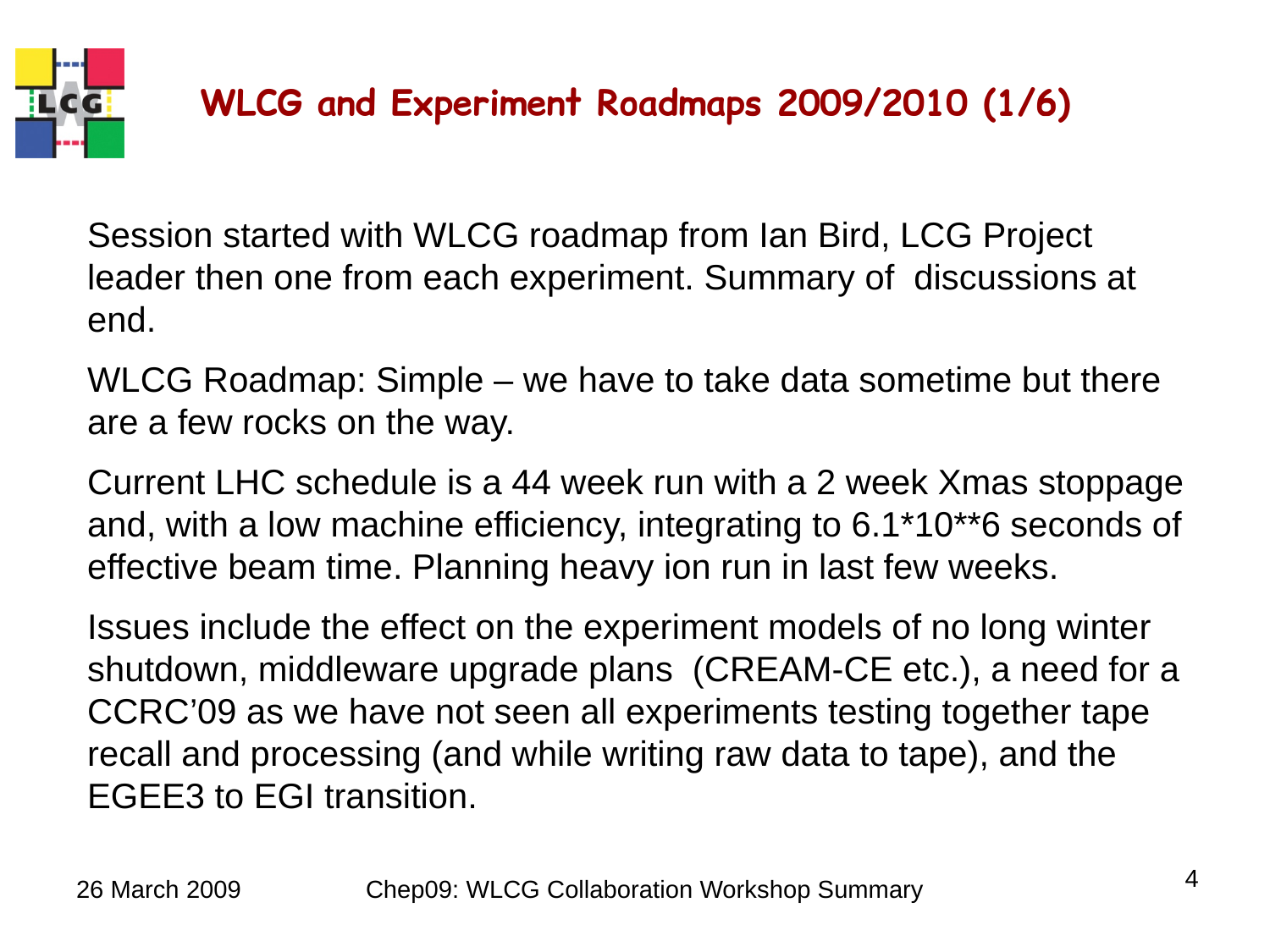

# WLCG and Experiment Roadmaps 2009/2010 (1/6)
Session started with WLCG roadmap from Ian Bird, LCG Project leader then one from each experiment. Summary of  discussions at end.
WLCG Roadmap: Simple – we have to take data sometime but there are a few rocks on the way.
Current LHC schedule is a 44 week run with a 2 week Xmas stoppage and, with a low machine efficiency, integrating to 6.1*10**6 seconds of effective beam time. Planning heavy ion run in last few weeks.
Issues include the effect on the experiment models of no long winter shutdown, middleware upgrade plans  (CREAM-CE etc.), a need for a CCRC’09 as we have not seen all experiments testing together tape recall and processing (and while writing raw data to tape), and the EGEE3 to EGI transition.
4
26 March 2009
Chep09: WLCG Collaboration Workshop Summary